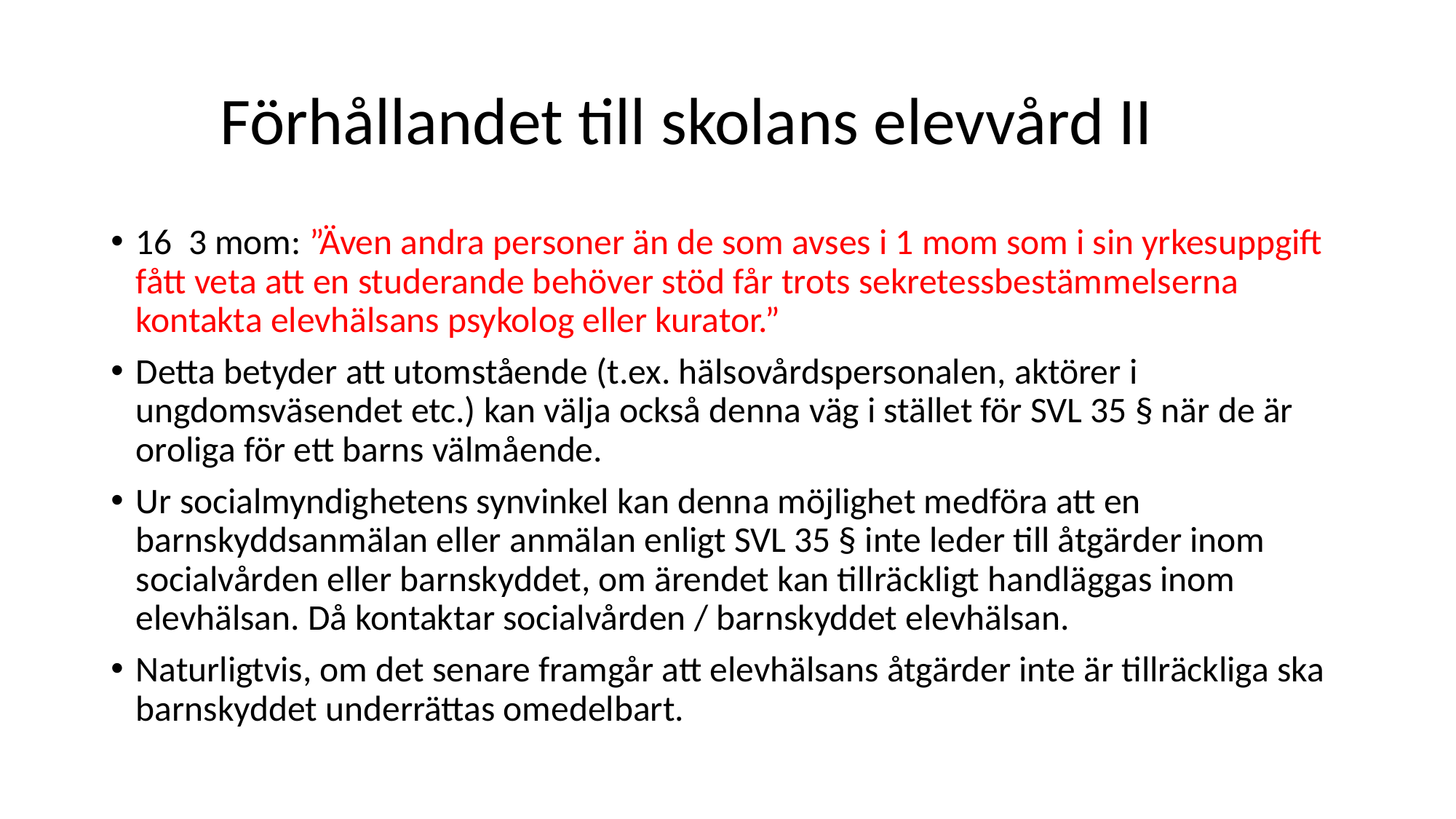

# Förhållandet till skolans elevvård II
16  3 mom: ”Även andra personer än de som avses i 1 mom som i sin yrkesuppgift fått veta att en studerande behöver stöd får trots sekretessbestämmelserna kontakta elevhälsans psykolog eller kurator.”
Detta betyder att utomstående (t.ex. hälsovårdspersonalen, aktörer i ungdomsväsendet etc.) kan välja också denna väg i stället för SVL 35 § när de är oroliga för ett barns välmående.
Ur socialmyndighetens synvinkel kan denna möjlighet medföra att en barnskyddsanmälan eller anmälan enligt SVL 35 § inte leder till åtgärder inom socialvården eller barnskyddet, om ärendet kan tillräckligt handläggas inom elevhälsan. Då kontaktar socialvården / barnskyddet elevhälsan.
Naturligtvis, om det senare framgår att elevhälsans åtgärder inte är tillräckliga ska barnskyddet underrättas omedelbart.